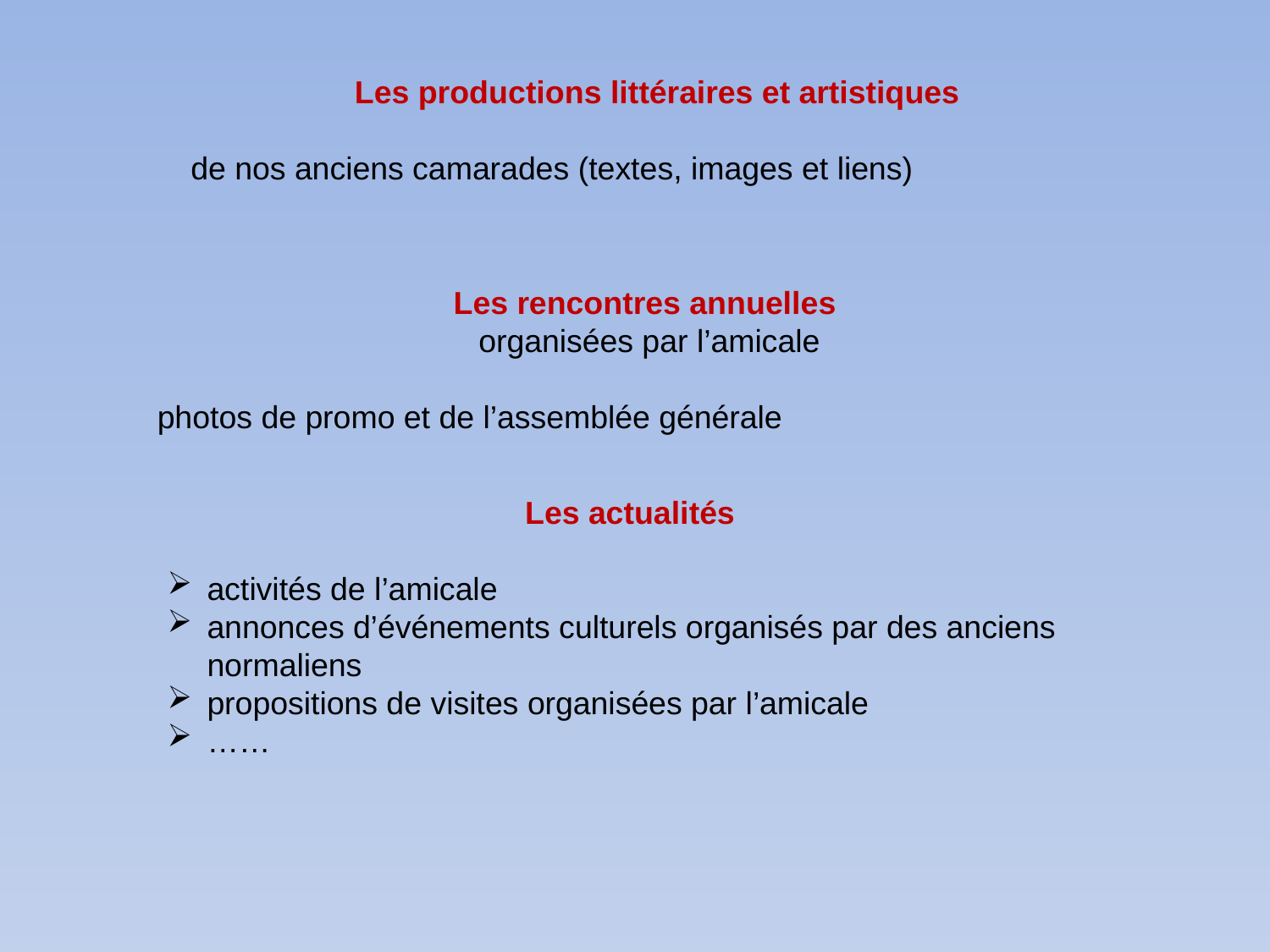

Les productions littéraires et artistiques

de nos anciens camarades (textes, images et liens)

Les rencontres annuelles
 organisées par l’amicale

photos de promo et de l’assemblée générale
Les actualités

activités de l’amicale
annonces d’événements culturels organisés par des anciens normaliens
propositions de visites organisées par l’amicale
……